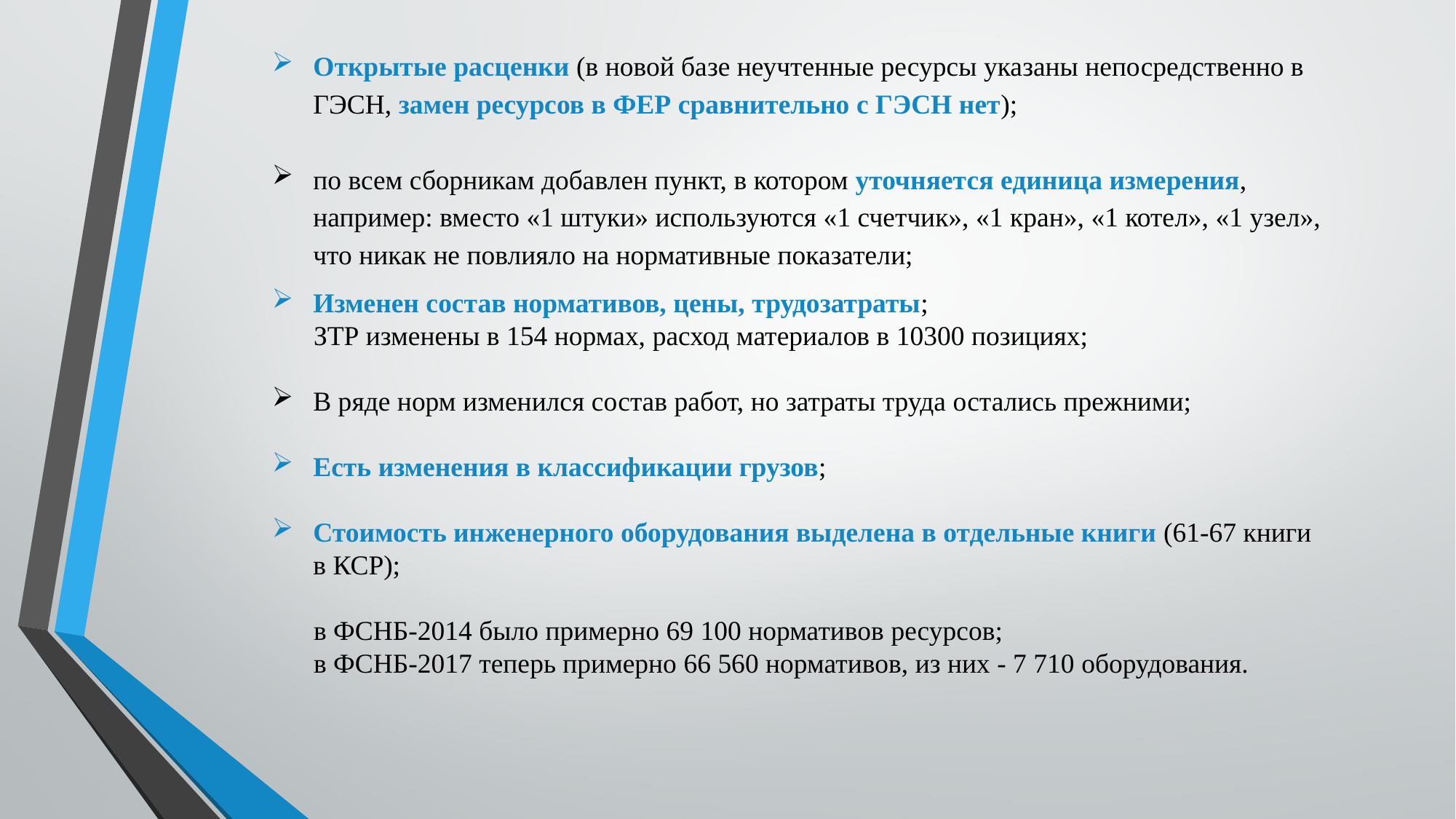

Открытые расценки (в новой базе неучтенные ресурсы указаны непосредственно в ГЭСН, замен ресурсов в ФЕР сравнительно с ГЭСН нет);

по всем сборникам добавлен пункт, в котором уточняется единица измерения, например: вместо «1 штуки» используются «1 счетчик», «1 кран», «1 котел», «1 узел», что никак не повлияло на нормативные показатели;
Изменен состав нормативов, цены, трудозатраты;
      ЗТР изменены в 154 нормах, расход материалов в 10300 позициях;

В ряде норм изменился состав работ, но затраты труда остались прежними;

Есть изменения в классификации грузов;

Стоимость инженерного оборудования выделена в отдельные книги (61-67 книги в КСР);

      в ФСНБ-2014 было примерно 69 100 нормативов ресурсов;
      в ФСНБ-2017 теперь примерно 66 560 нормативов, из них - 7 710 оборудования.